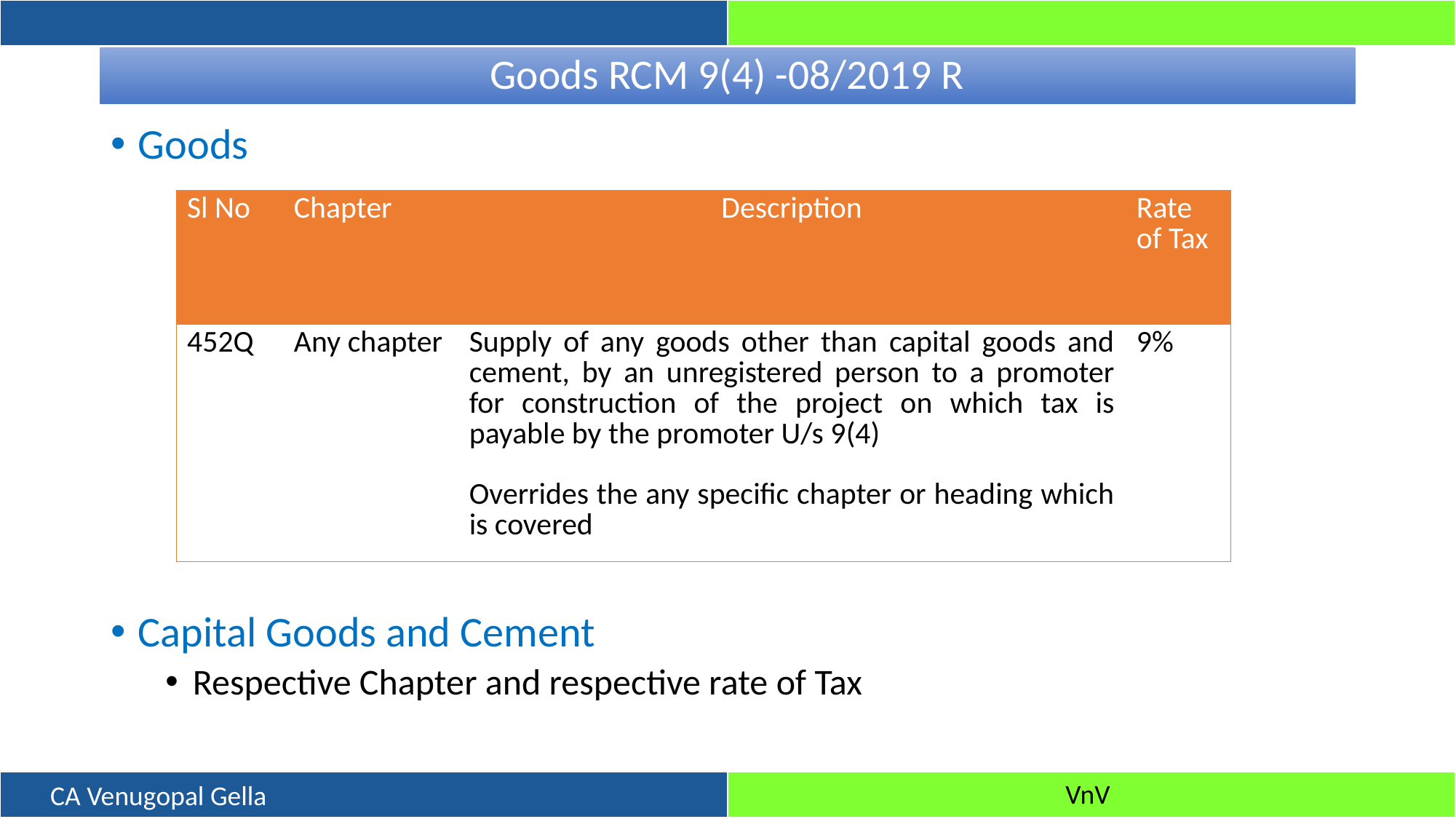

# Goods RCM 9(4) -08/2019 R
Goods

Capital Goods and Cement
Respective Chapter and respective rate of Tax
| Sl No | Chapter | Description | Rate of Tax |
| --- | --- | --- | --- |
| 452Q | Any chapter | Supply of any goods other than capital goods and cement, by an unregistered person to a promoter for construction of the project on which tax is payable by the promoter U/s 9(4) Overrides the any specific chapter or heading which is covered | 9% |